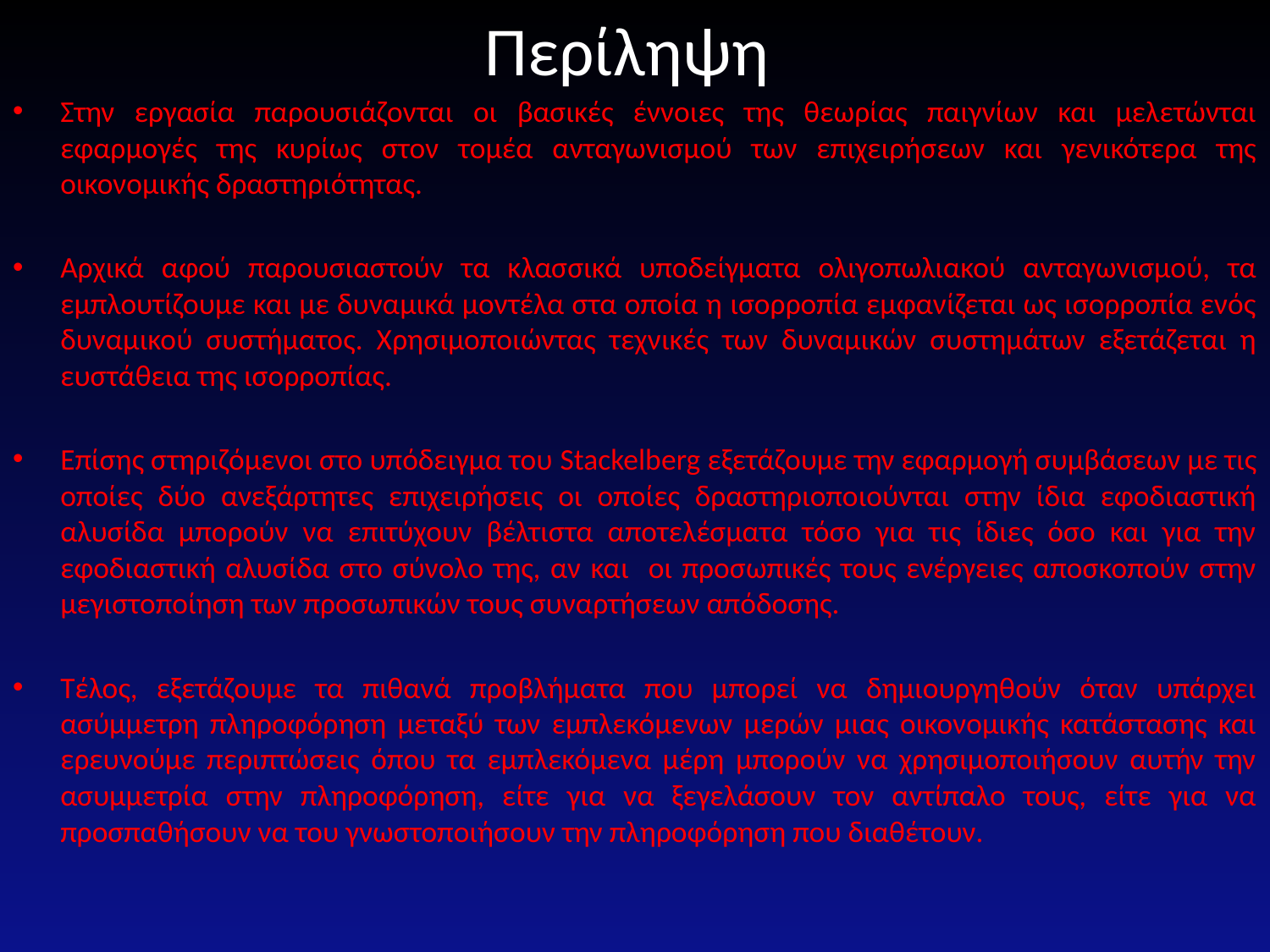

# Περίληψη
Στην εργασία παρουσιάζονται οι βασικές έννοιες της θεωρίας παιγνίων και μελετώνται εφαρμογές της κυρίως στον τομέα ανταγωνισμού των επιχειρήσεων και γενικότερα της οικονομικής δραστηριότητας.

Αρχικά αφού παρουσιαστούν τα κλασσικά υποδείγματα ολιγοπωλιακού ανταγωνισμού, τα εμπλουτίζουμε και με δυναμικά μοντέλα στα οποία η ισορροπία εμφανίζεται ως ισορροπία ενός δυναμικού συστήματος. Χρησιμοποιώντας τεχνικές των δυναμικών συστημάτων εξετάζεται η ευστάθεια της ισορροπίας.

Επίσης στηριζόμενοι στο υπόδειγμα του Stackelberg εξετάζουμε την εφαρμογή συμβάσεων με τις οποίες δύο ανεξάρτητες επιχειρήσεις οι οποίες δραστηριοποιούνται στην ίδια εφοδιαστική αλυσίδα μπορούν να επιτύχουν βέλτιστα αποτελέσματα τόσο για τις ίδιες όσο και για την εφοδιαστική αλυσίδα στο σύνολο της, αν και  οι προσωπικές τους ενέργειες αποσκοπούν στην μεγιστοποίηση των προσωπικών τους συναρτήσεων απόδοσης.

Τέλος, εξετάζουμε τα πιθανά προβλήματα που μπορεί να δημιουργηθούν όταν υπάρχει ασύμμετρη πληροφόρηση μεταξύ των εμπλεκόμενων μερών μιας οικονομικής κατάστασης και ερευνούμε περιπτώσεις όπου τα εμπλεκόμενα μέρη μπορούν να χρησιμοποιήσουν αυτήν την ασυμμετρία στην πληροφόρηση, είτε για να ξεγελάσουν τον αντίπαλο τους, είτε για να προσπαθήσουν να του γνωστοποιήσουν την πληροφόρηση που διαθέτουν.